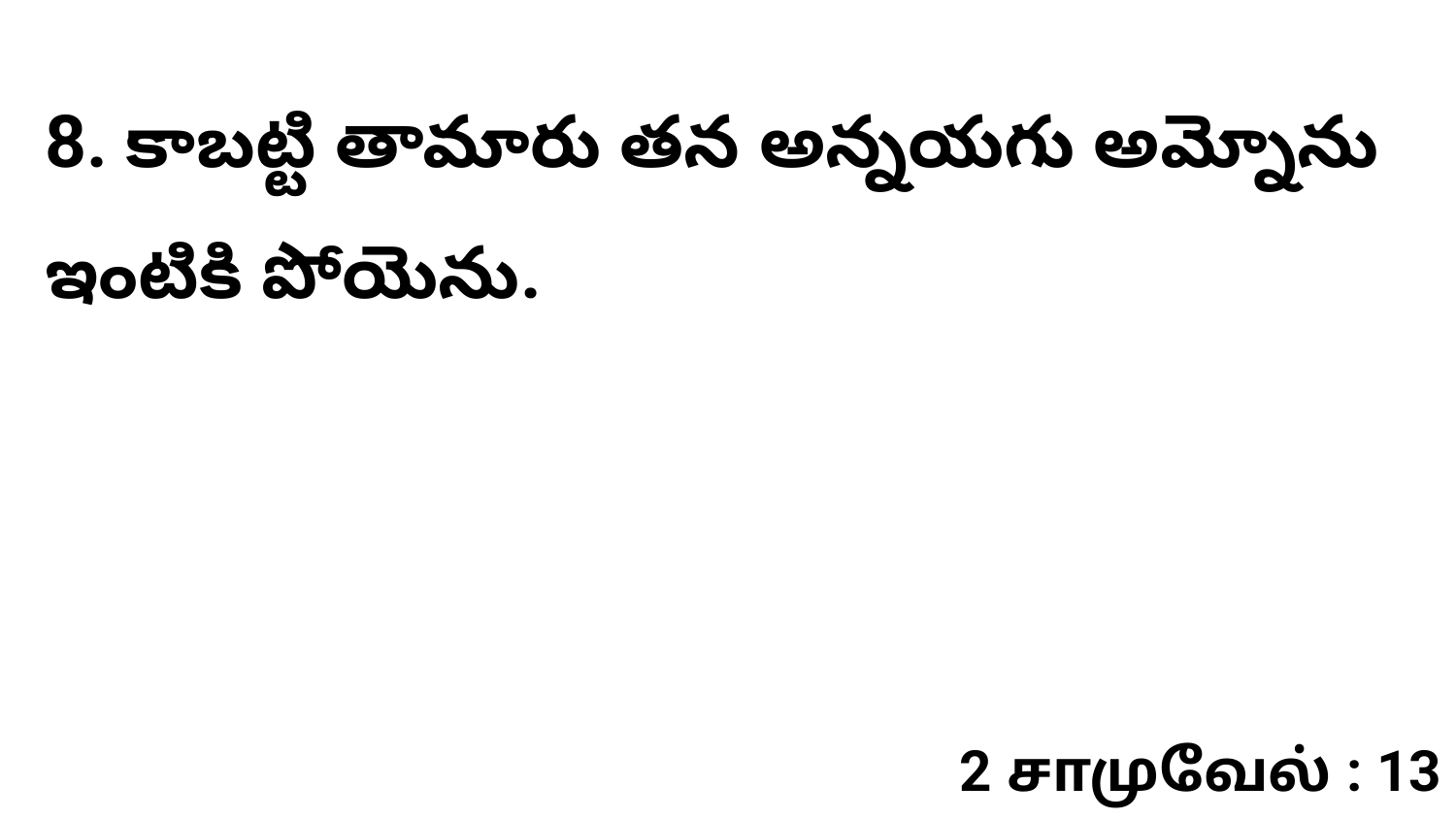

8. కాబట్టి తామారు తన అన్నయగు అమ్నోను ఇంటికి పోయెను.
2 சாமுவேல் : 13